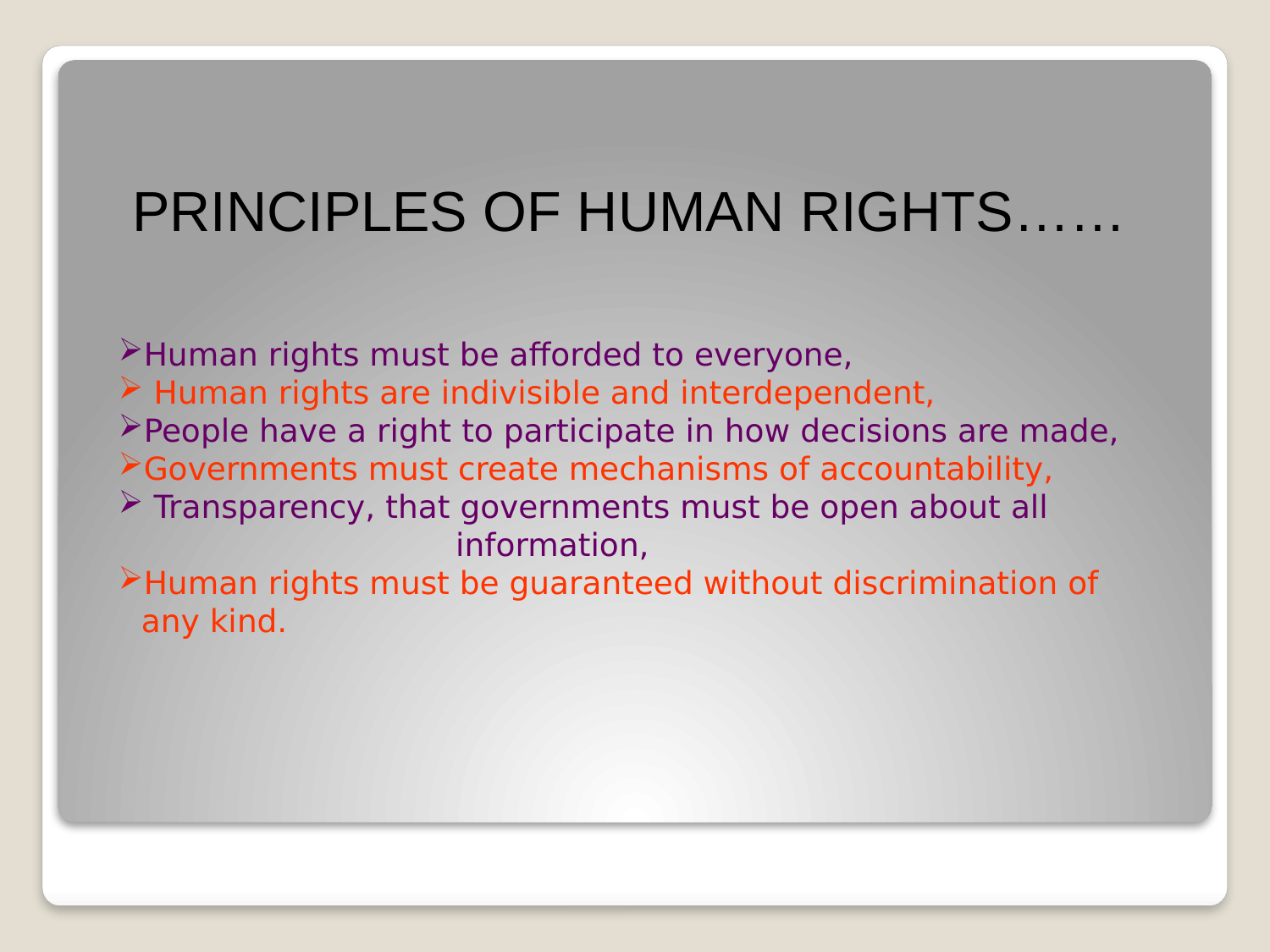

PRINCIPLES OF HUMAN RIGHTS……

Human rights must be afforded to everyone,
 Human rights are indivisible and interdependent,
People have a right to participate in how decisions are made,
Governments must create mechanisms of accountability,
 Transparency, that governments must be open about all                                         information,
Human rights must be guaranteed without discrimination of any kind.